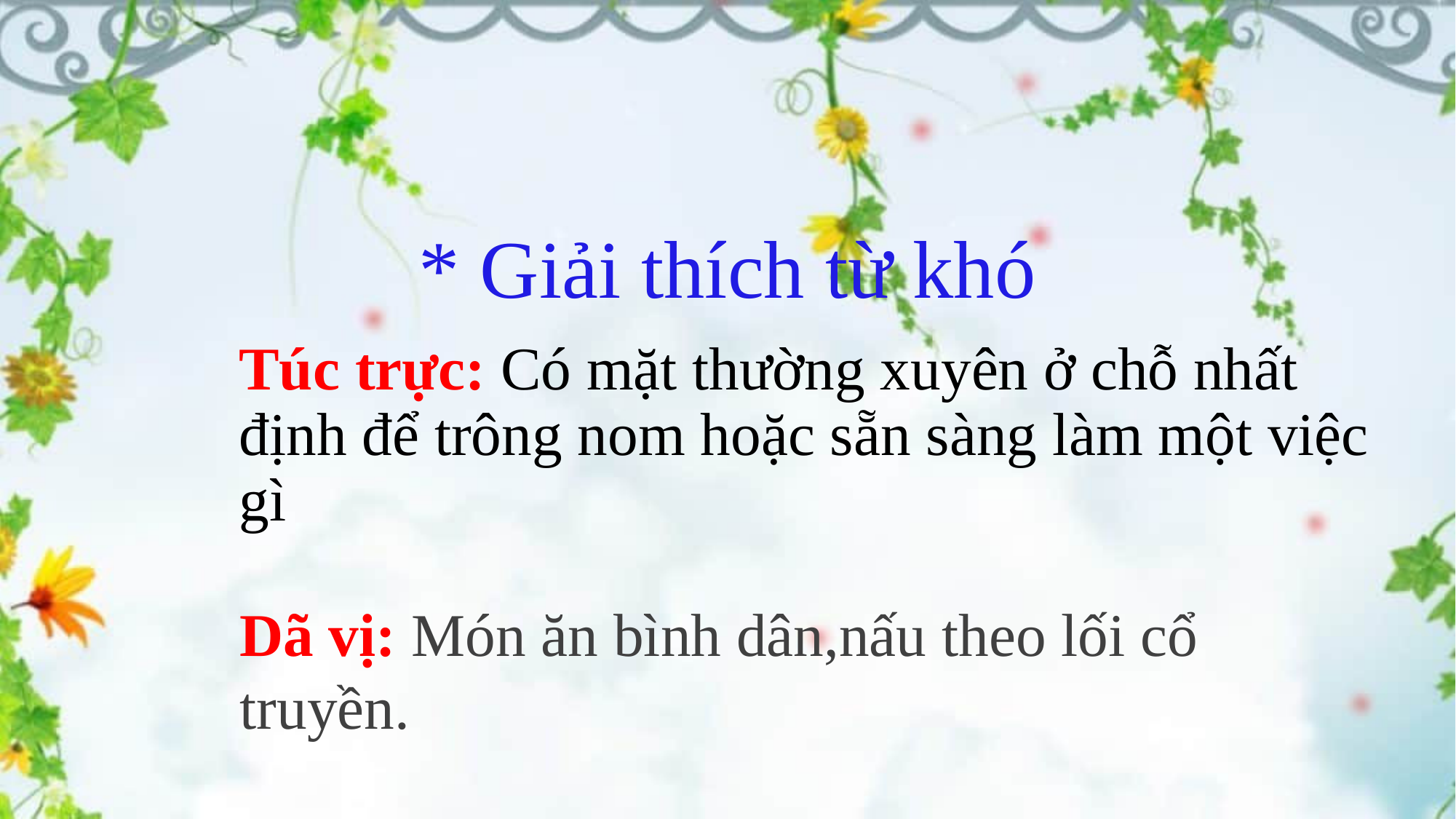

* Giải thích từ khó
Túc trực: Có mặt thường xuyên ở chỗ nhất định để trông nom hoặc sẵn sàng làm một việc gì
Dã vị: Món ăn bình dân,nấu theo lối cổ truyền.